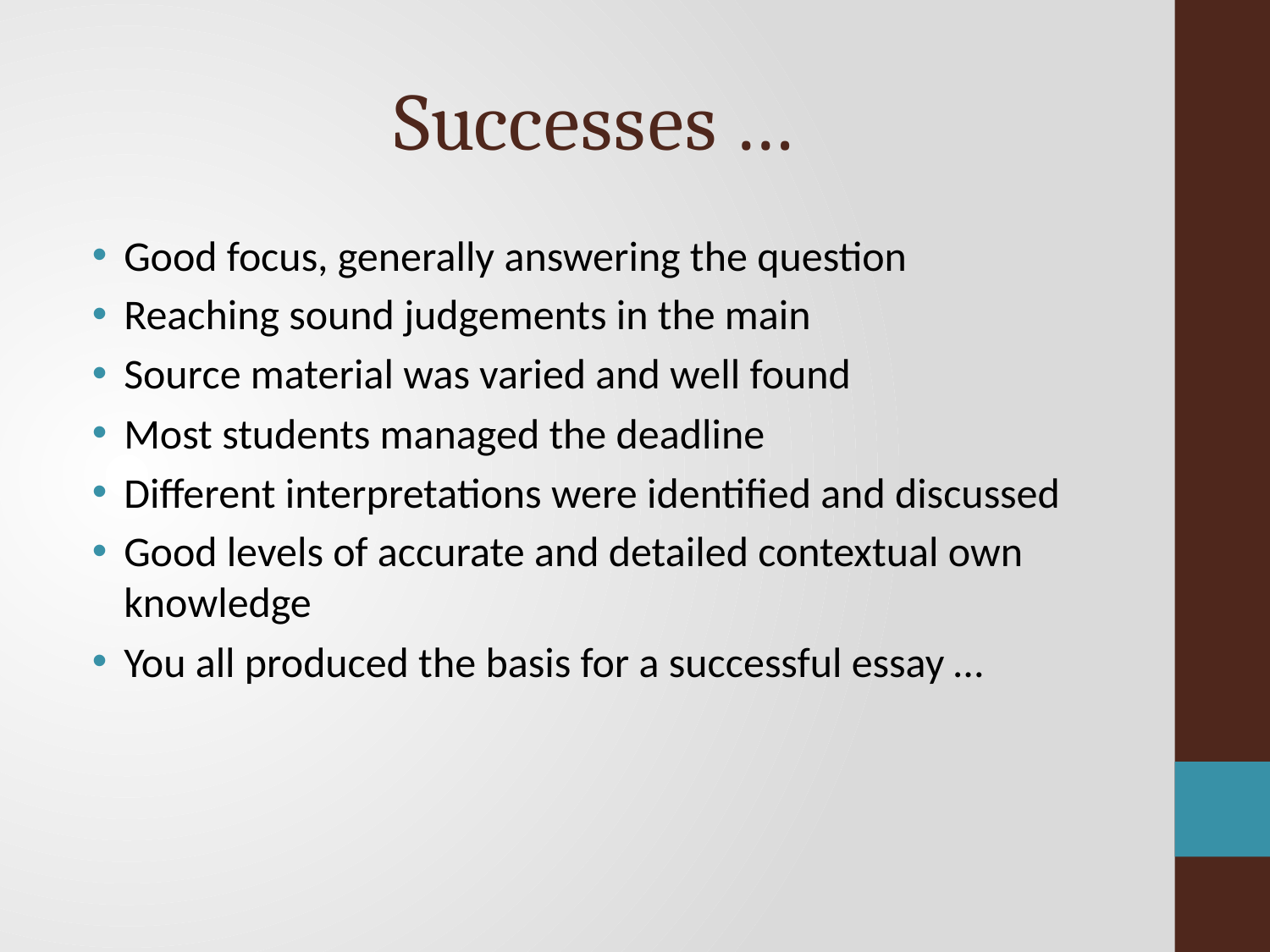

# Successes …
Good focus, generally answering the question
Reaching sound judgements in the main
Source material was varied and well found
Most students managed the deadline
Different interpretations were identified and discussed
Good levels of accurate and detailed contextual own knowledge
You all produced the basis for a successful essay …